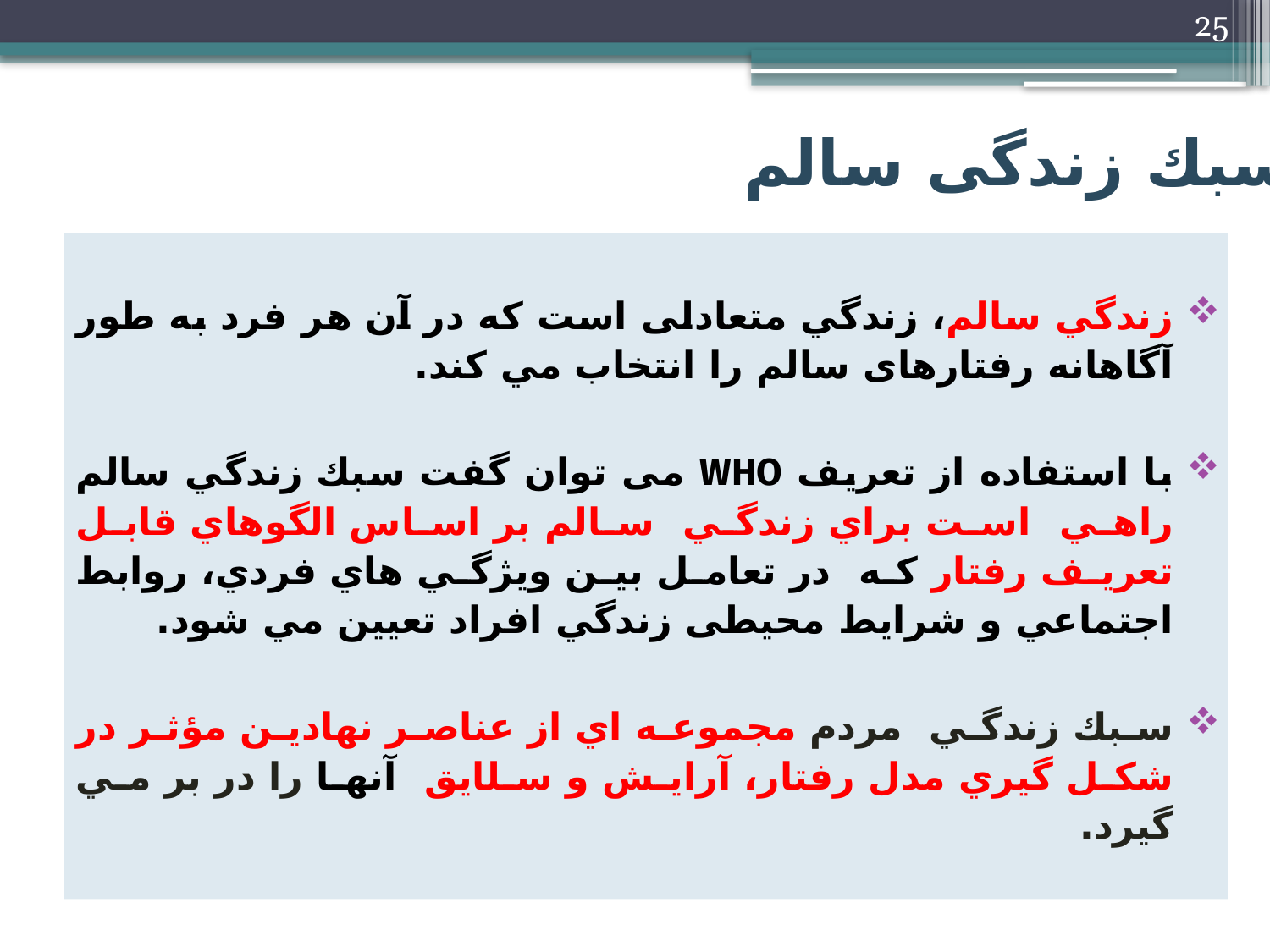

25
سبك زندگی سالم

زندگي سالم، زندگي متعادلی است كه در آن هر فرد به طور آگاهانه رفتارهای سالم را انتخاب مي كند.

با استفاده از تعریف WHO می توان گفت سبك زندگي سالم راهي است براي زندگي سالم بر اساس الگوهاي قابل تعريف رفتار كه در تعامل بين ويژگي هاي فردي، روابط اجتماعي و شرايط محیطی زندگي افراد تعيين مي شود.

سبك زندگي مردم مجموعه اي از عناصر نهادين مؤثر در شكل گيري مدل رفتار، آرايش و سلايق آنها را در بر مي گيرد.